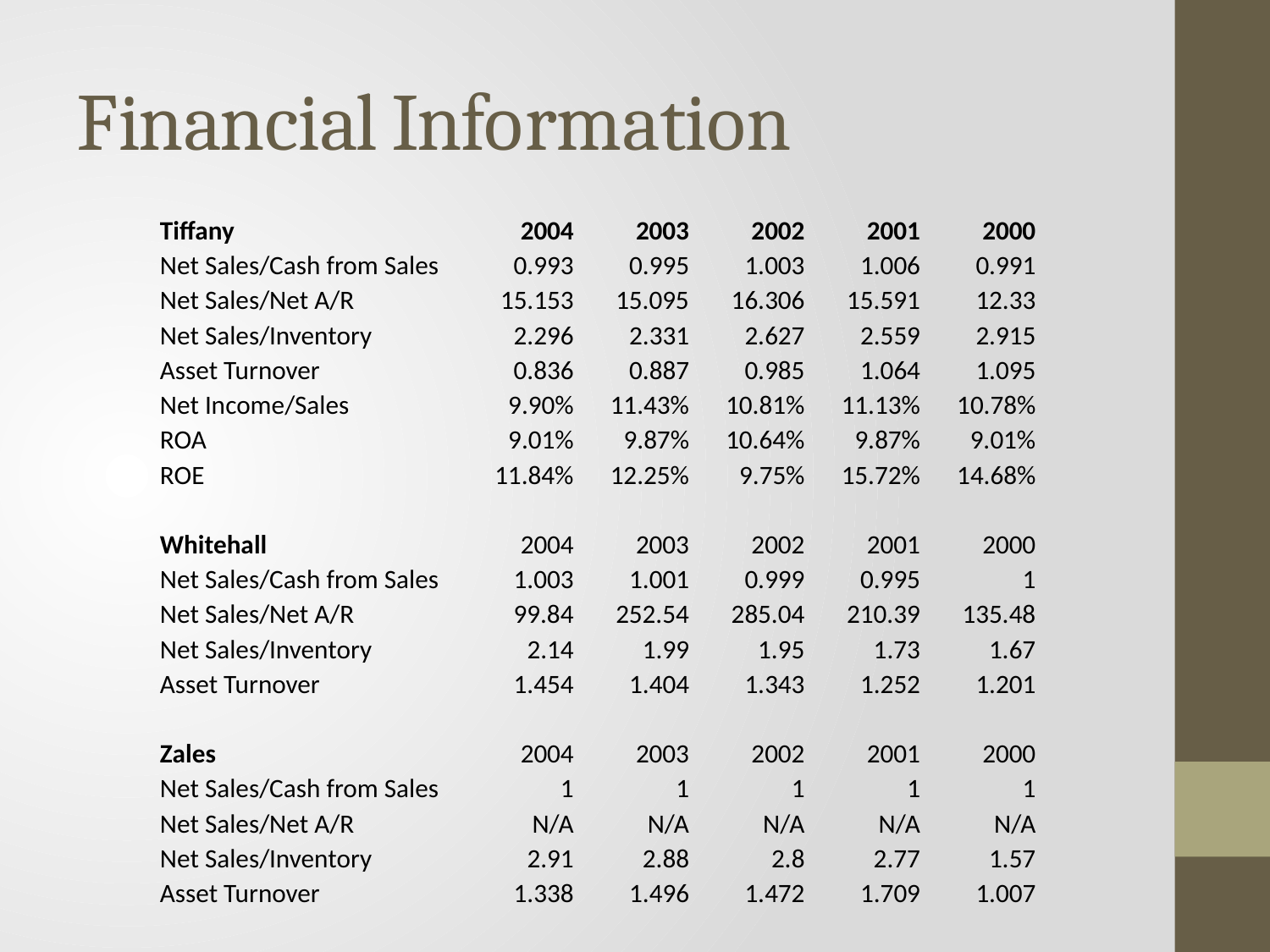

# Financial Information
| Tiffany | 2004 | 2003 | 2002 | 2001 | 2000 |
| --- | --- | --- | --- | --- | --- |
| Net Sales/Cash from Sales | 0.993 | 0.995 | 1.003 | 1.006 | 0.991 |
| Net Sales/Net A/R | 15.153 | 15.095 | 16.306 | 15.591 | 12.33 |
| Net Sales/Inventory | 2.296 | 2.331 | 2.627 | 2.559 | 2.915 |
| Asset Turnover | 0.836 | 0.887 | 0.985 | 1.064 | 1.095 |
| Net Income/Sales | 9.90% | 11.43% | 10.81% | 11.13% | 10.78% |
| ROA | 9.01% | 9.87% | 10.64% | 9.87% | 9.01% |
| ROE | 11.84% | 12.25% | 9.75% | 15.72% | 14.68% |
|  |  |  |  |  |  |
| Whitehall | 2004 | 2003 | 2002 | 2001 | 2000 |
| Net Sales/Cash from Sales | 1.003 | 1.001 | 0.999 | 0.995 | 1 |
| Net Sales/Net A/R | 99.84 | 252.54 | 285.04 | 210.39 | 135.48 |
| Net Sales/Inventory | 2.14 | 1.99 | 1.95 | 1.73 | 1.67 |
| Asset Turnover | 1.454 | 1.404 | 1.343 | 1.252 | 1.201 |
|  |  |  |  |  |  |
| Zales | 2004 | 2003 | 2002 | 2001 | 2000 |
| Net Sales/Cash from Sales | 1 | 1 | 1 | 1 | 1 |
| Net Sales/Net A/R | N/A | N/A | N/A | N/A | N/A |
| Net Sales/Inventory | 2.91 | 2.88 | 2.8 | 2.77 | 1.57 |
| Asset Turnover | 1.338 | 1.496 | 1.472 | 1.709 | 1.007 |